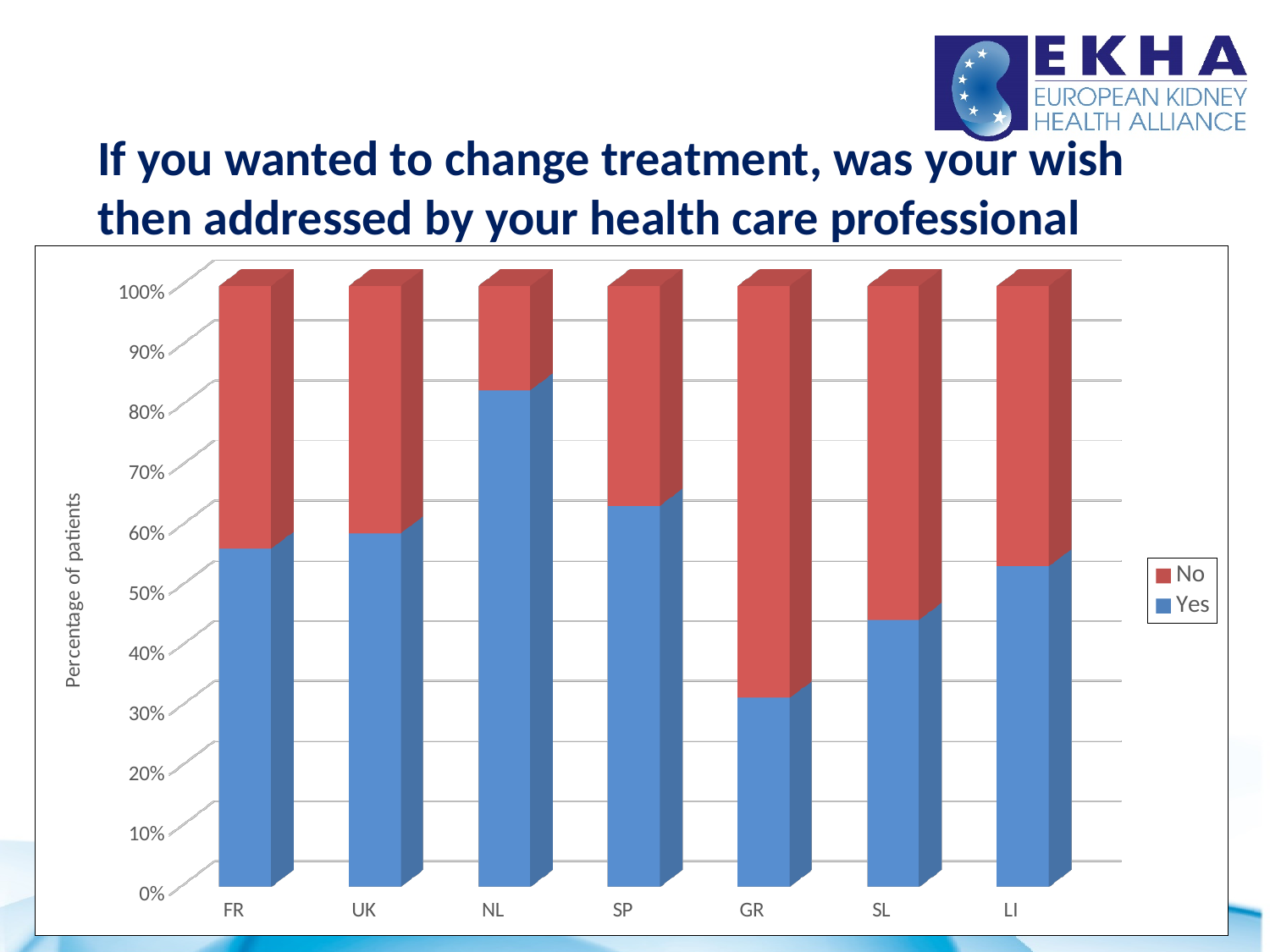

# If you wanted to change treatment, was your wish then addressed by your health care professional

[unsupported chart]